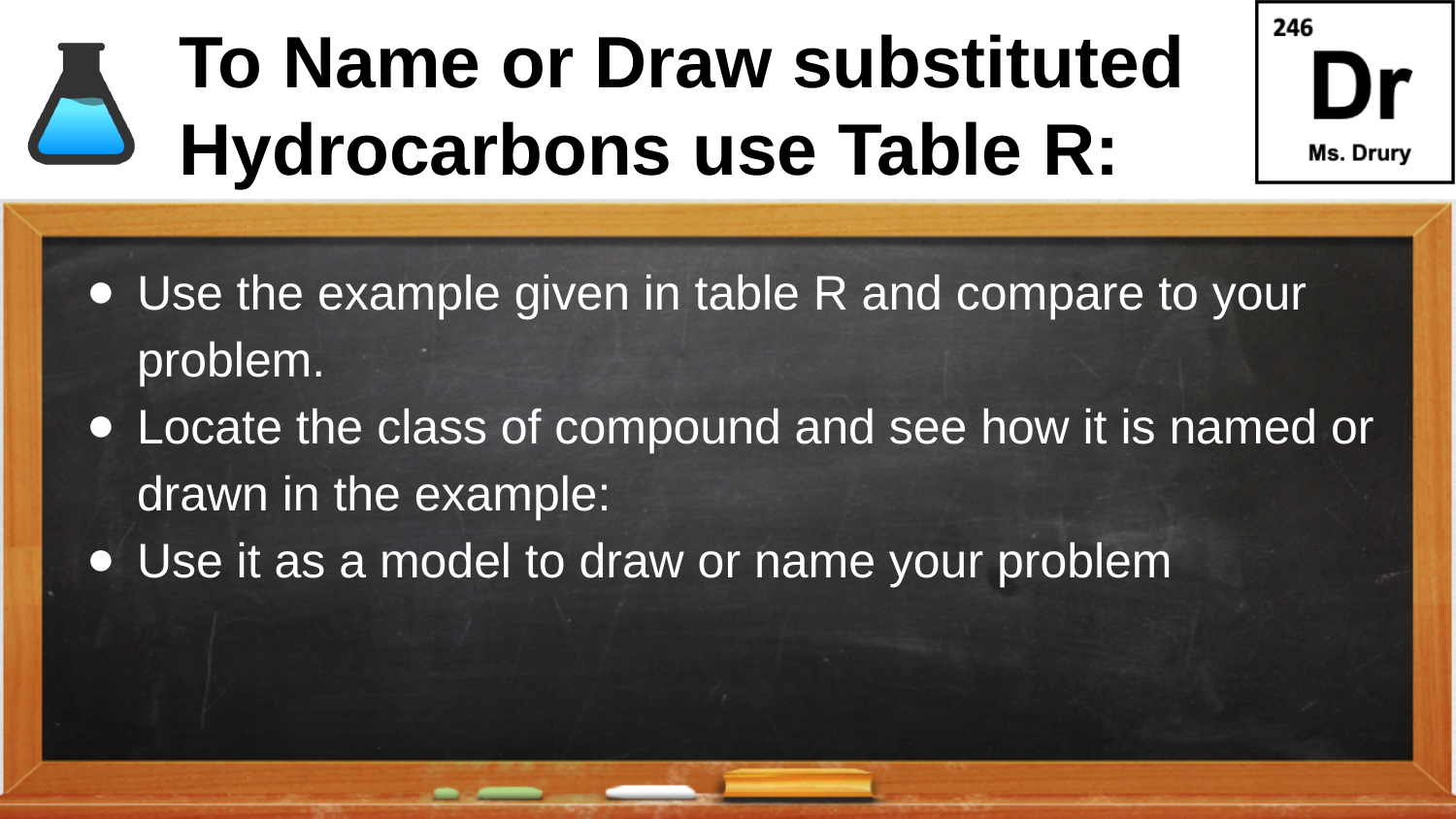

# To Name or Draw substituted Hydrocarbons use Table R:
Use the example given in table R and compare to your problem.
Locate the class of compound and see how it is named or drawn in the example:
Use it as a model to draw or name your problem